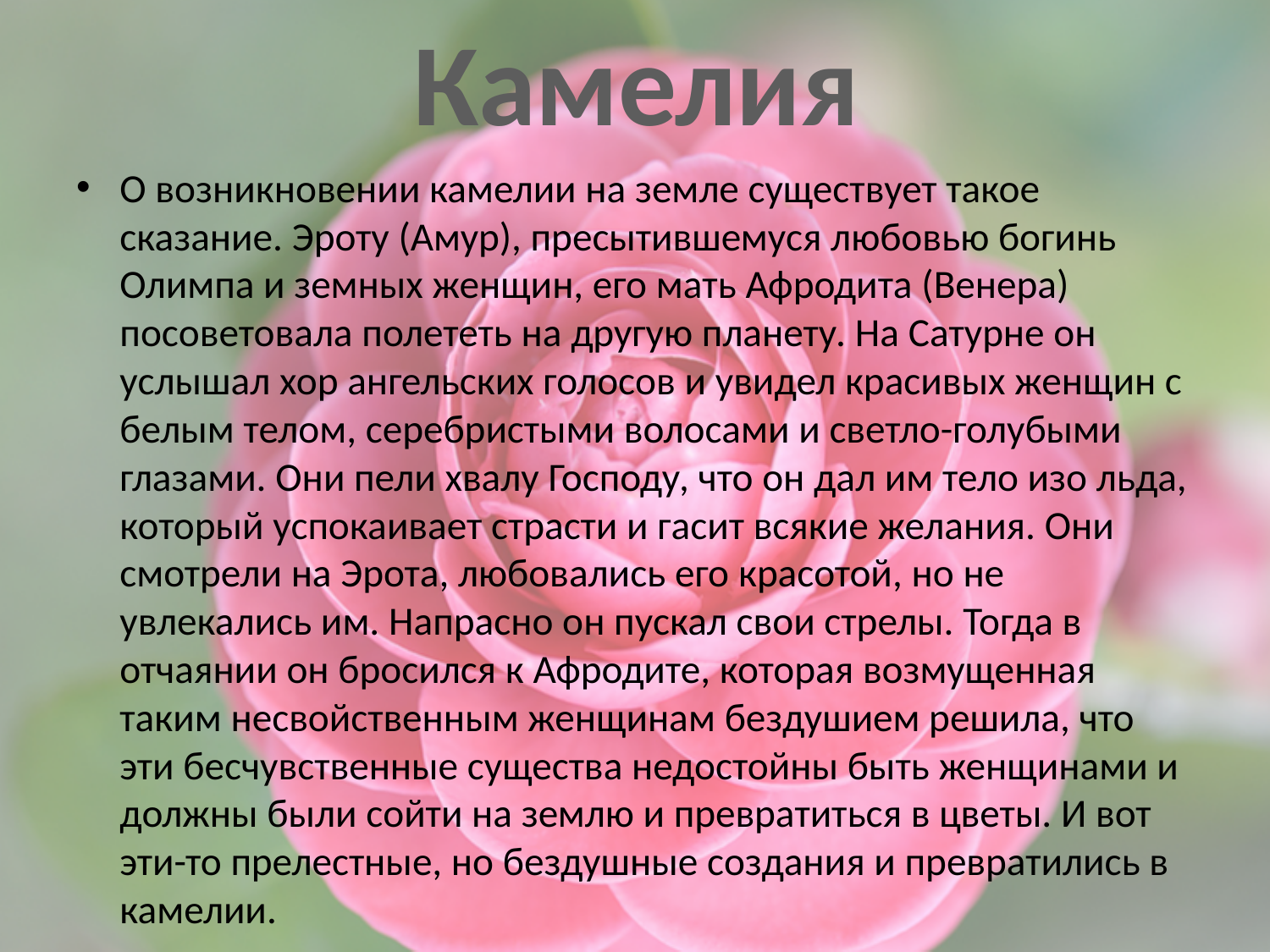

# Камелия
О возникновении камелии на земле существует такое сказание. Эроту (Амур), пресытившемуся любовью богинь Олимпа и земных женщин, его мать Афродита (Венера) посоветовала полететь на другую планету. На Сатурне он услышал хор ангельских голосов и увидел красивых женщин с белым телом, серебристыми волосами и светло-голубыми глазами. Они пели хвалу Господу, что он дал им тело изо льда, который успокаивает страсти и гасит всякие желания. Они смотрели на Эрота, любовались его красотой, но не увлекались им. Напрасно он пускал свои стрелы. Тогда в отчаянии он бросился к Афродите, которая возмущенная таким несвойственным женщинам бездушием решила, что эти бесчувственные существа недостойны быть женщинами и должны были сойти на землю и превратиться в цветы. И вот эти-то прелестные, но бездушные создания и превратились в камелии.